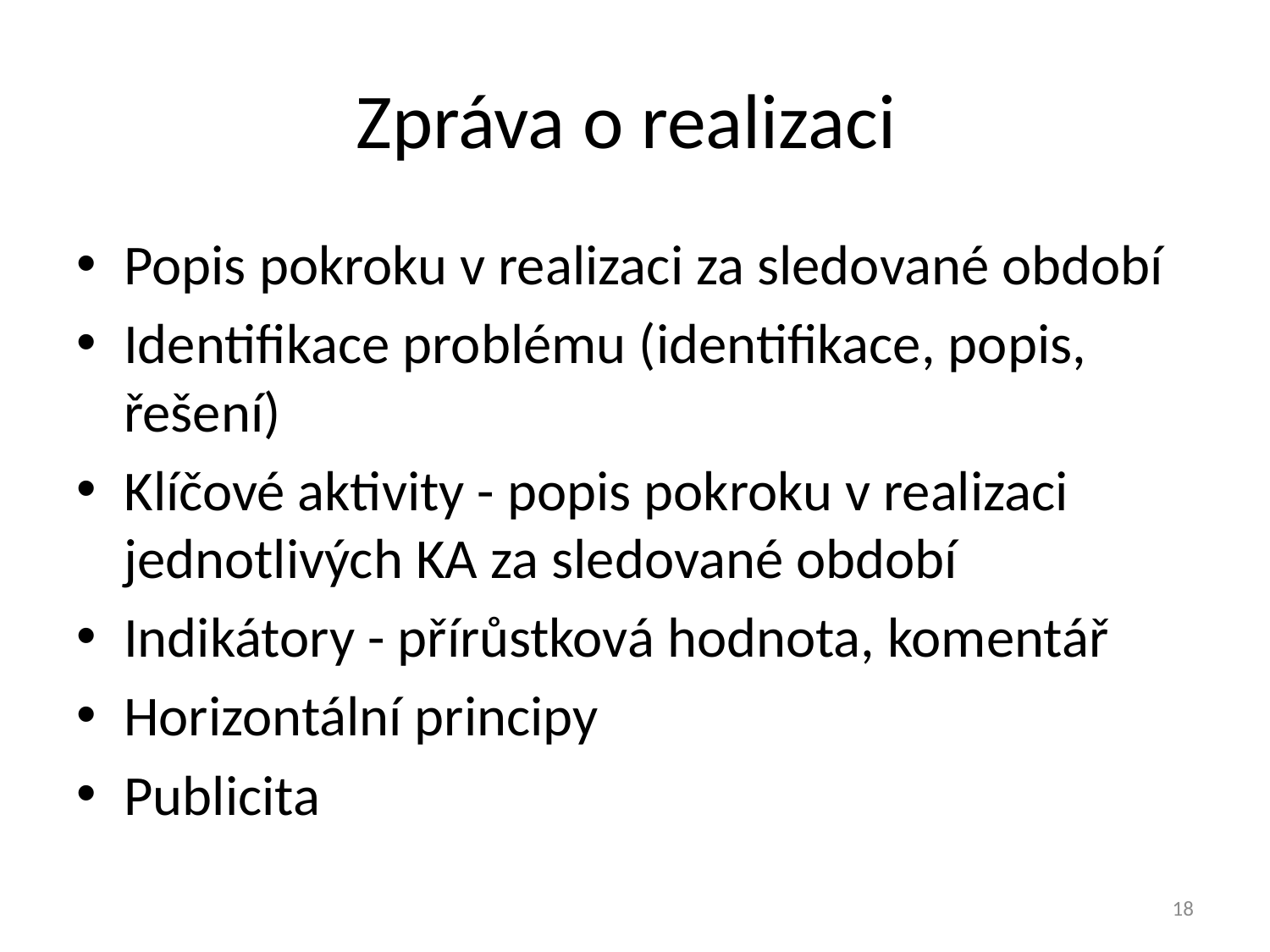

# Zpráva o realizaci
Popis pokroku v realizaci za sledované období
Identifikace problému (identifikace, popis, řešení)
Klíčové aktivity - popis pokroku v realizaci jednotlivých KA za sledované období
Indikátory - přírůstková hodnota, komentář
Horizontální principy
Publicita

18